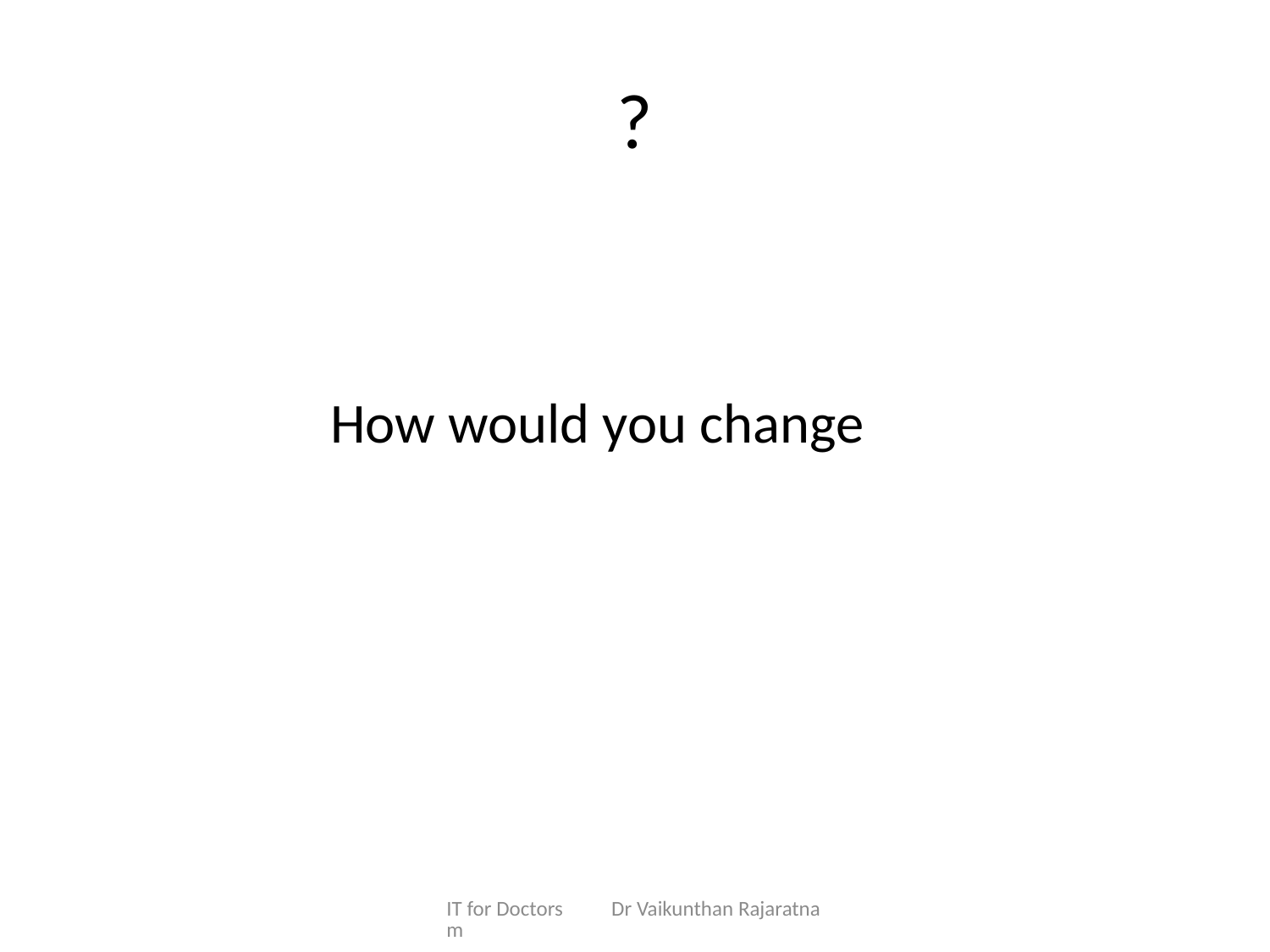

# ?

		How would you change
IT for Doctors          Dr Vaikunthan Rajaratnam